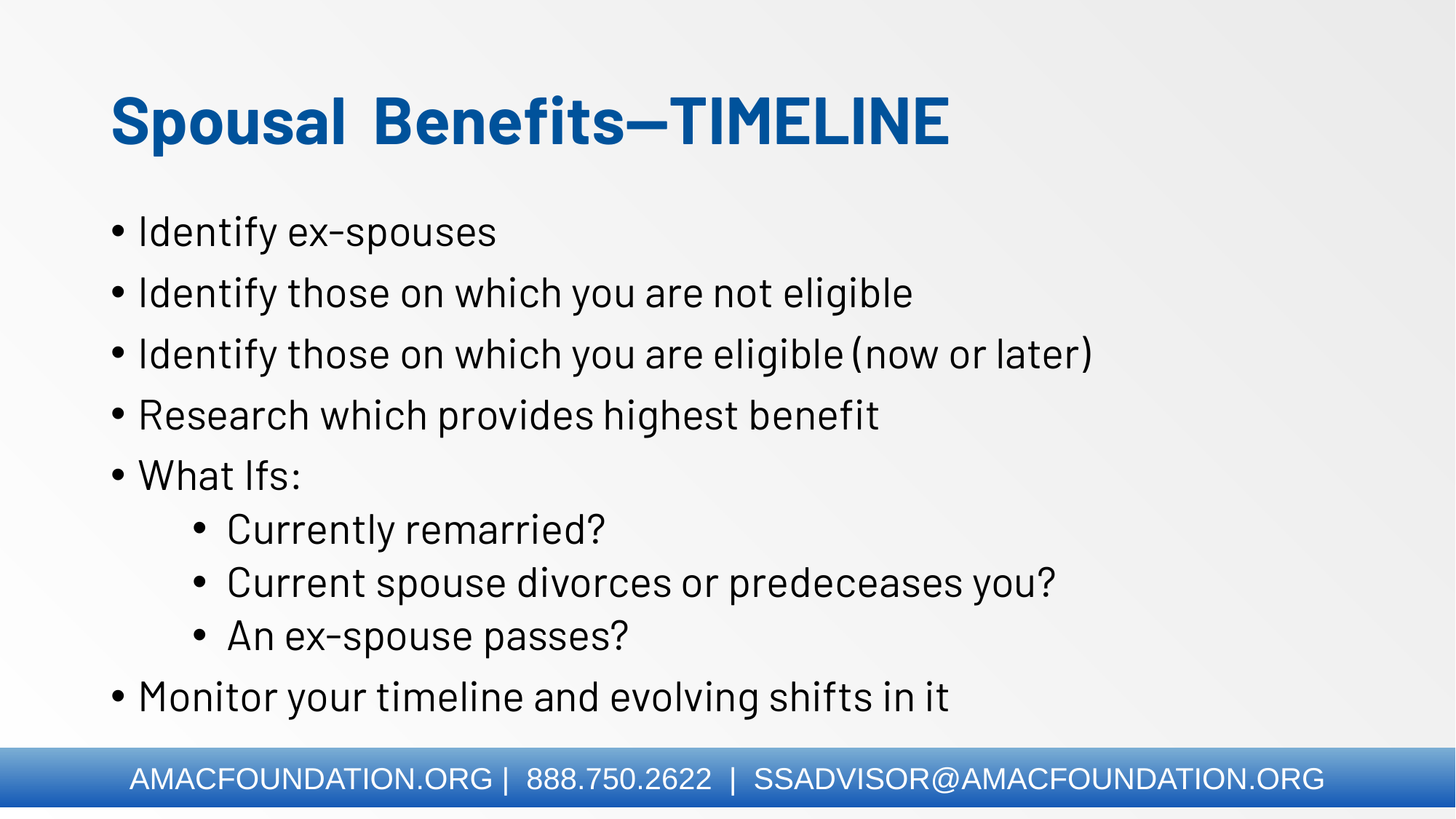

# Spousal  Benefits—TIMELINE

Identify ex-spouses
Identify those on which you are not eligible
Identify those on which you are eligible (now or later)
Research which provides highest benefit
What Ifs:
Currently remarried?
Current spouse divorces or predeceases you?
An ex-spouse passes?
Monitor your timeline and evolving shifts in it

AMACFOUNDATION.ORG |  888.750.2622  |  SSADVISOR@AMACFOUNDATION.ORG